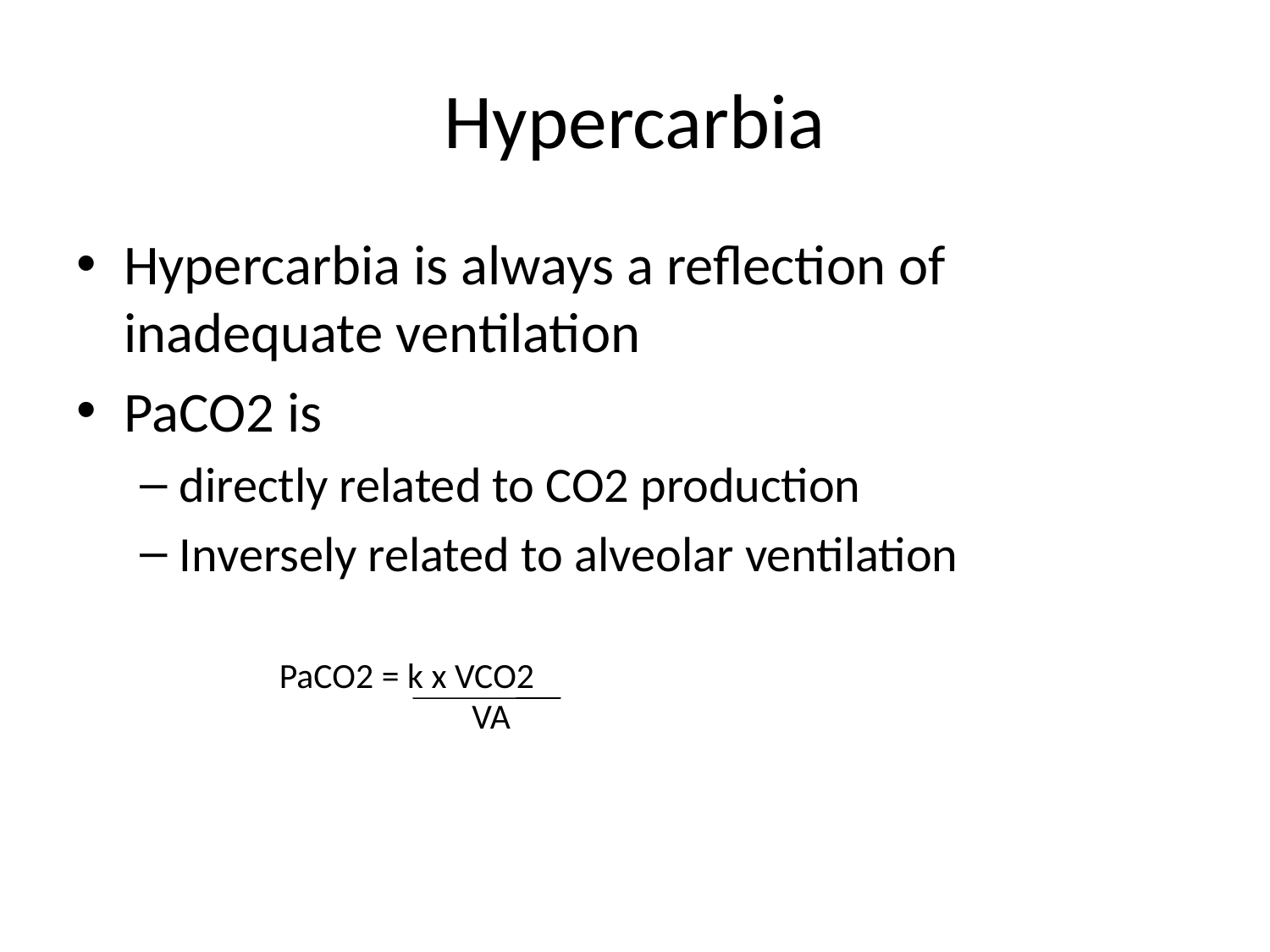

# Hypercarbia
Hypercarbia is always a reflection of inadequate ventilation
PaCO2 is
directly related to CO2 production
Inversely related to alveolar ventilation

PaCO2 = k x VCO2
VA